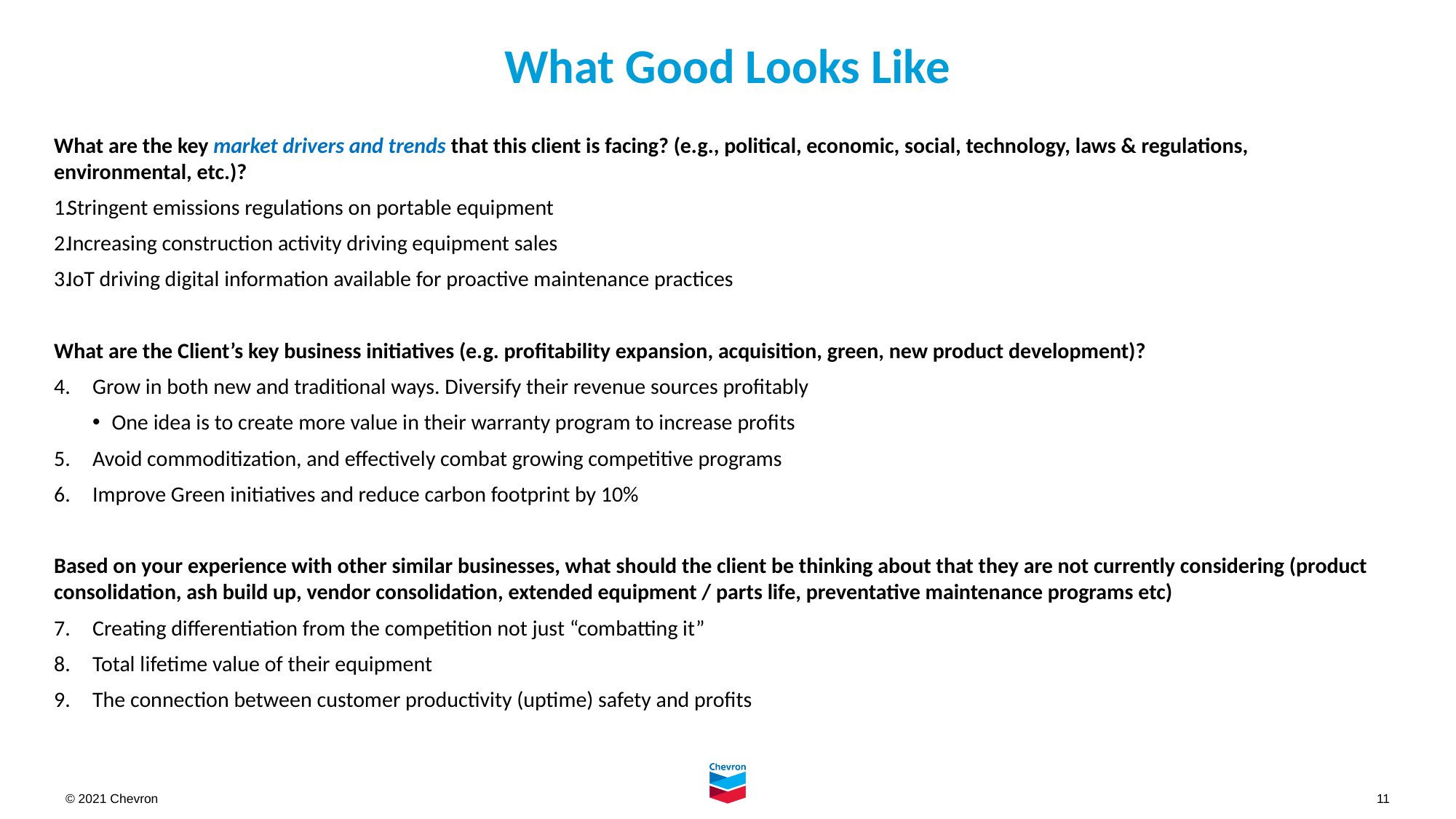

# What Good Looks Like
What are the key market drivers and trends that this client is facing? (e.g., political, economic, social, technology, laws & regulations, environmental, etc.)?
Stringent emissions regulations on portable equipment
Increasing construction activity driving equipment sales
IoT driving digital information available for proactive maintenance practices

What are the Client’s key business initiatives (e.g. profitability expansion, acquisition, green, new product development)?
Grow in both new and traditional ways. Diversify their revenue sources profitably
One idea is to create more value in their warranty program to increase profits
Avoid commoditization, and effectively combat growing competitive programs
Improve Green initiatives and reduce carbon footprint by 10%

Based on your experience with other similar businesses, what should the client be thinking about that they are not currently considering (product consolidation, ash build up, vendor consolidation, extended equipment / parts life, preventative maintenance programs etc)
Creating differentiation from the competition not just “combatting it”
Total lifetime value of their equipment
The connection between customer productivity (uptime) safety and profits